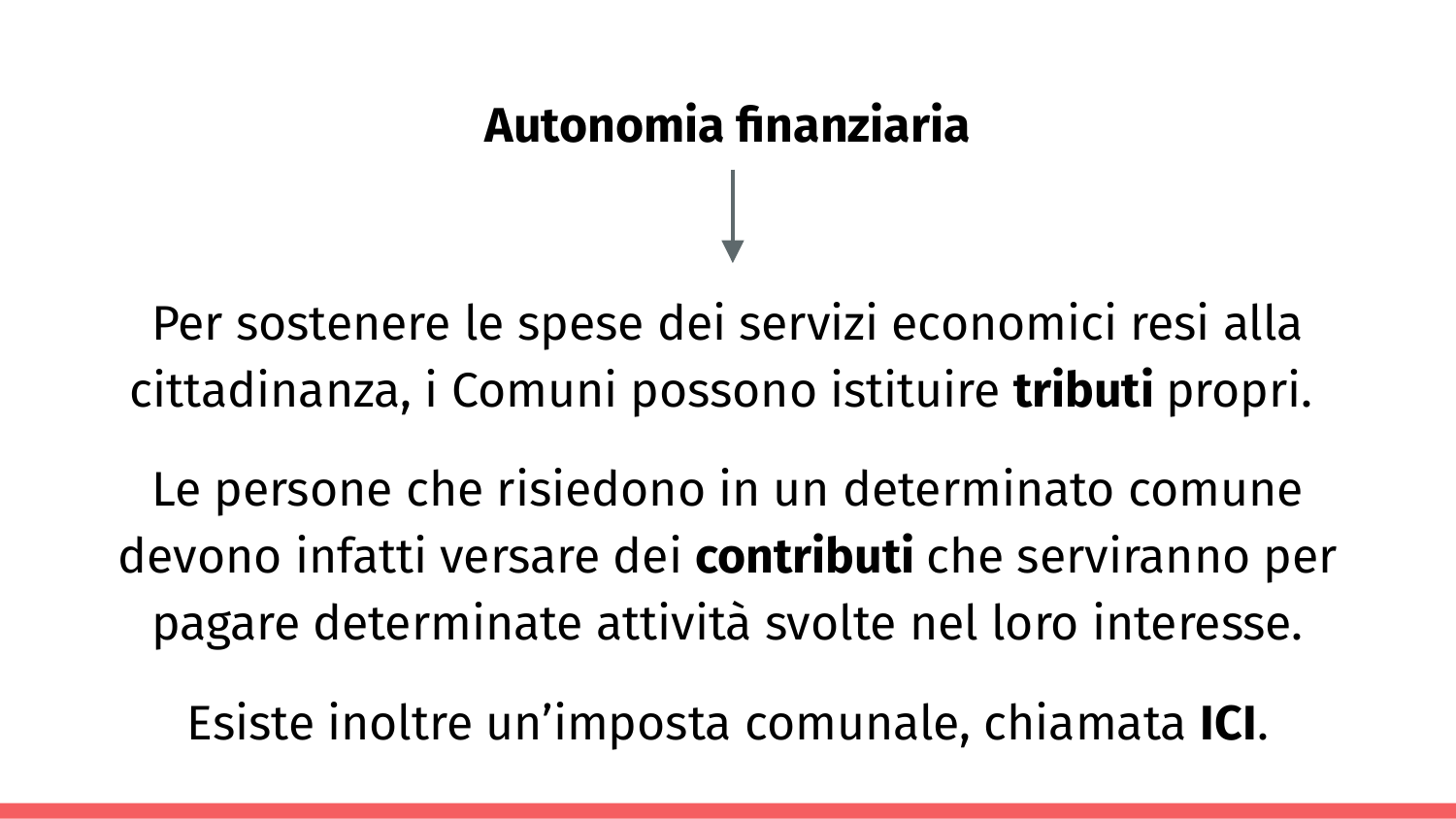

Autonomia finanziaria

Per sostenere le spese dei servizi economici resi alla cittadinanza, i Comuni possono istituire tributi propri.
Le persone che risiedono in un determinato comune devono infatti versare dei contributi che serviranno per pagare determinate attività svolte nel loro interesse.
Esiste inoltre un’imposta comunale, chiamata ICI.